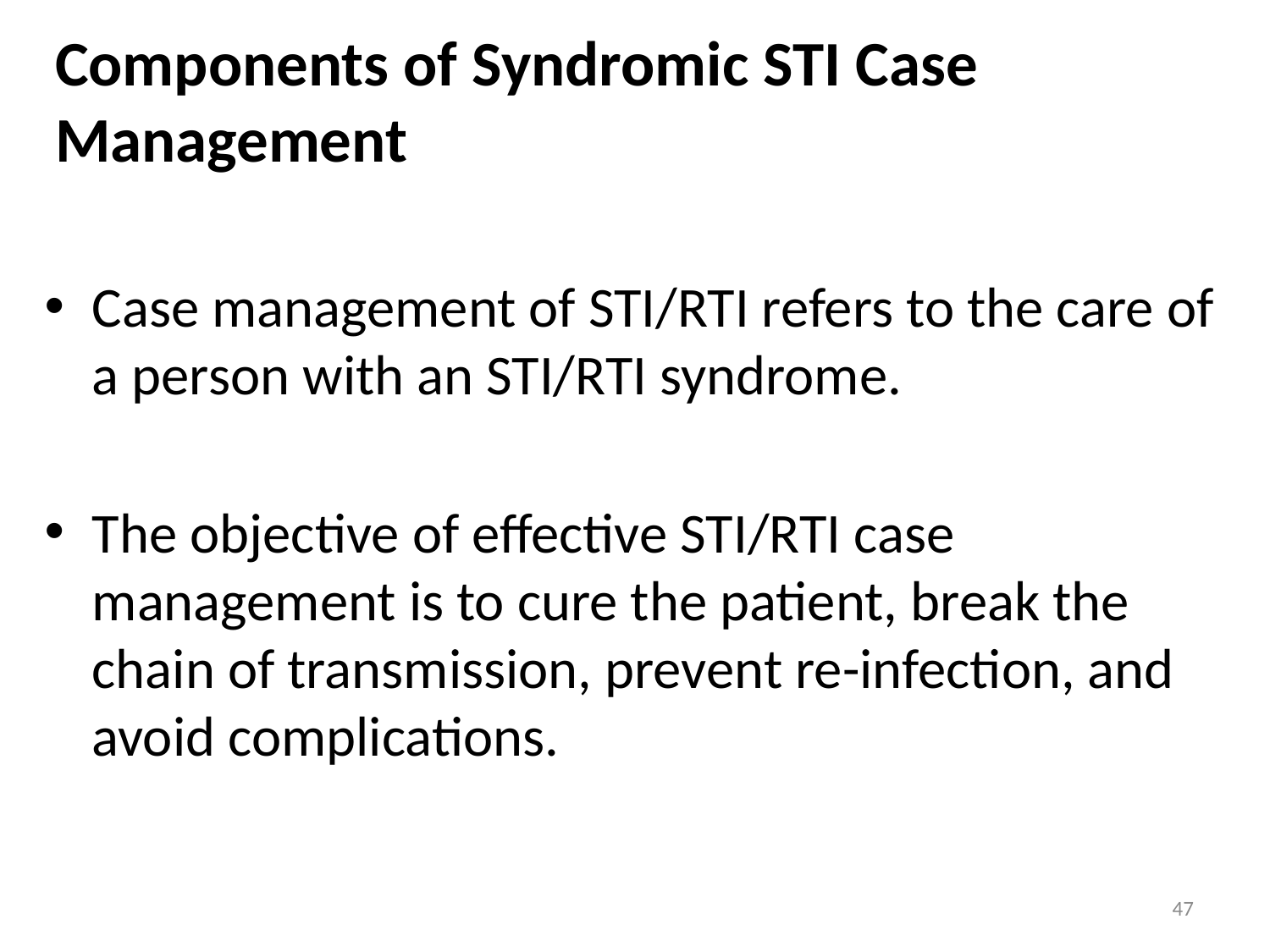

# Components of Syndromic STI Case Management
Case management of STI/RTI refers to the care of a person with an STI/RTI syndrome.

The objective of effective STI/RTI case management is to cure the patient, break the chain of transmission, prevent re-infection, and avoid complications.

47